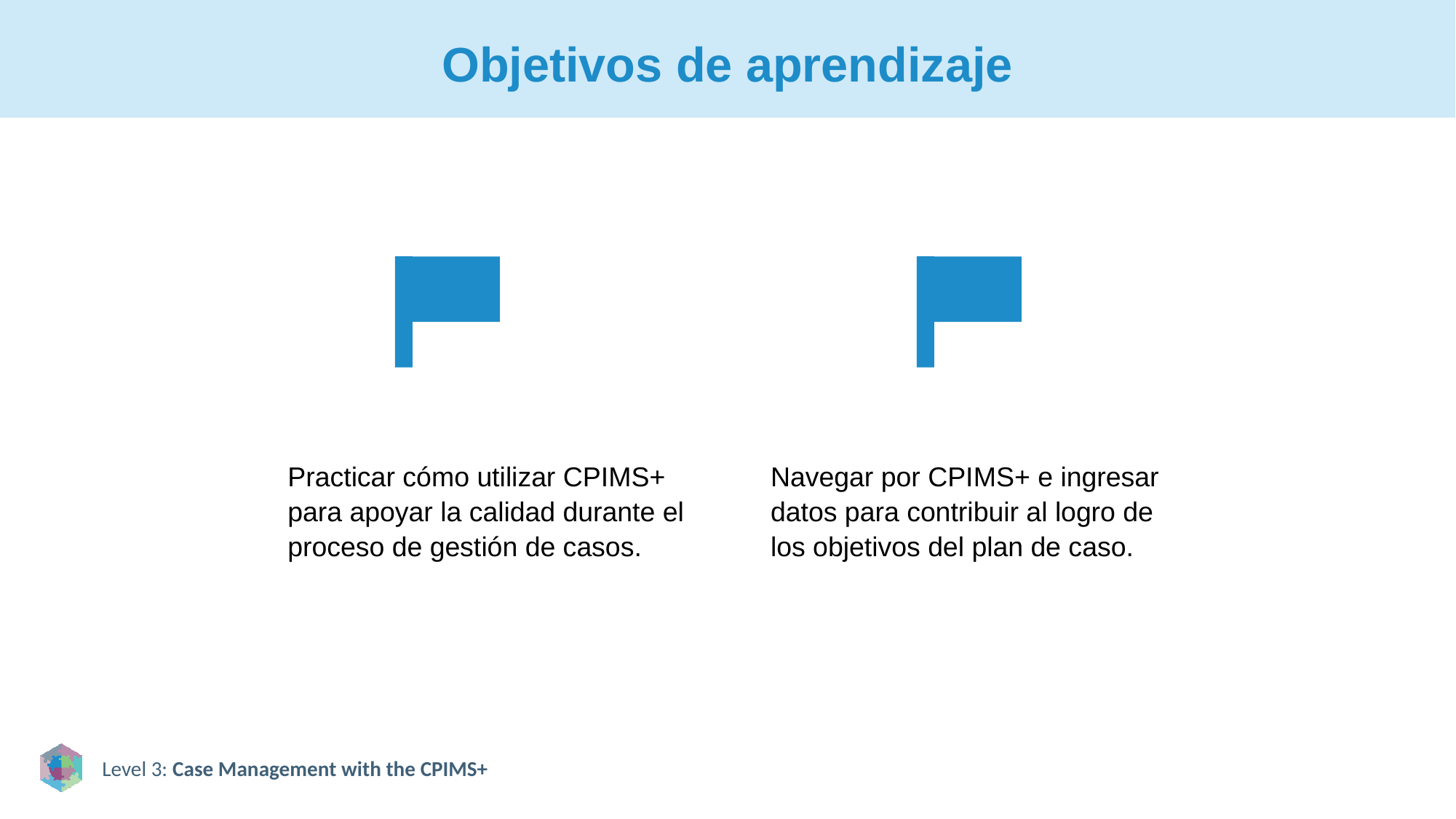

# Objetivos de aprendizaje

Practicar cómo utilizar CPIMS+ para apoyar la calidad durante el proceso de gestión de casos.
Navegar por CPIMS+ e ingresar datos para contribuir al logro de los objetivos del plan de caso.